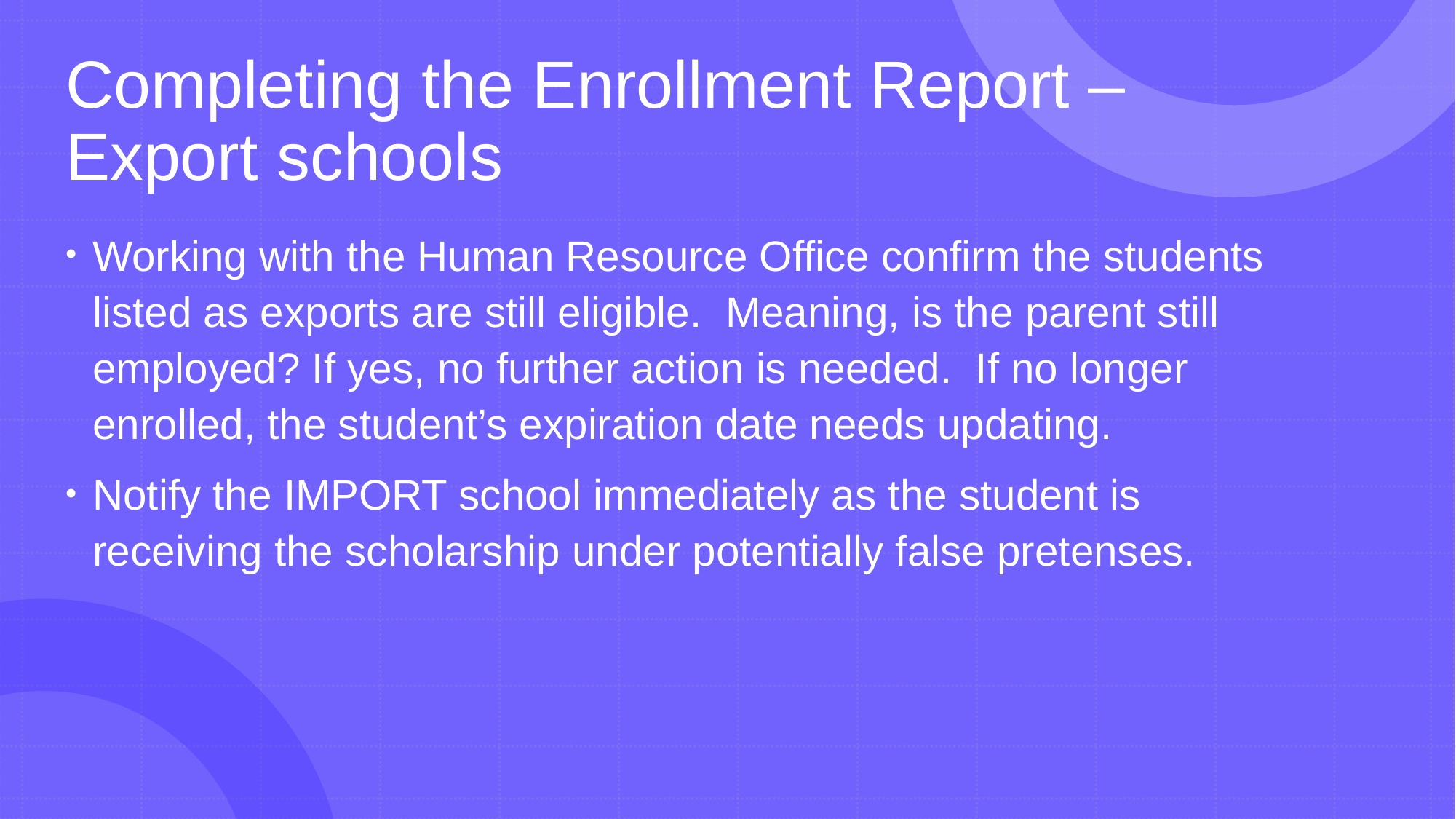

# Completing the Enrollment Report – Export schools
Working with the Human Resource Office confirm the students listed as exports are still eligible.  Meaning, is the parent still employed? If yes, no further action is needed.  If no longer enrolled, the student’s expiration date needs updating.
Notify the IMPORT school immediately as the student is receiving the scholarship under potentially false pretenses.